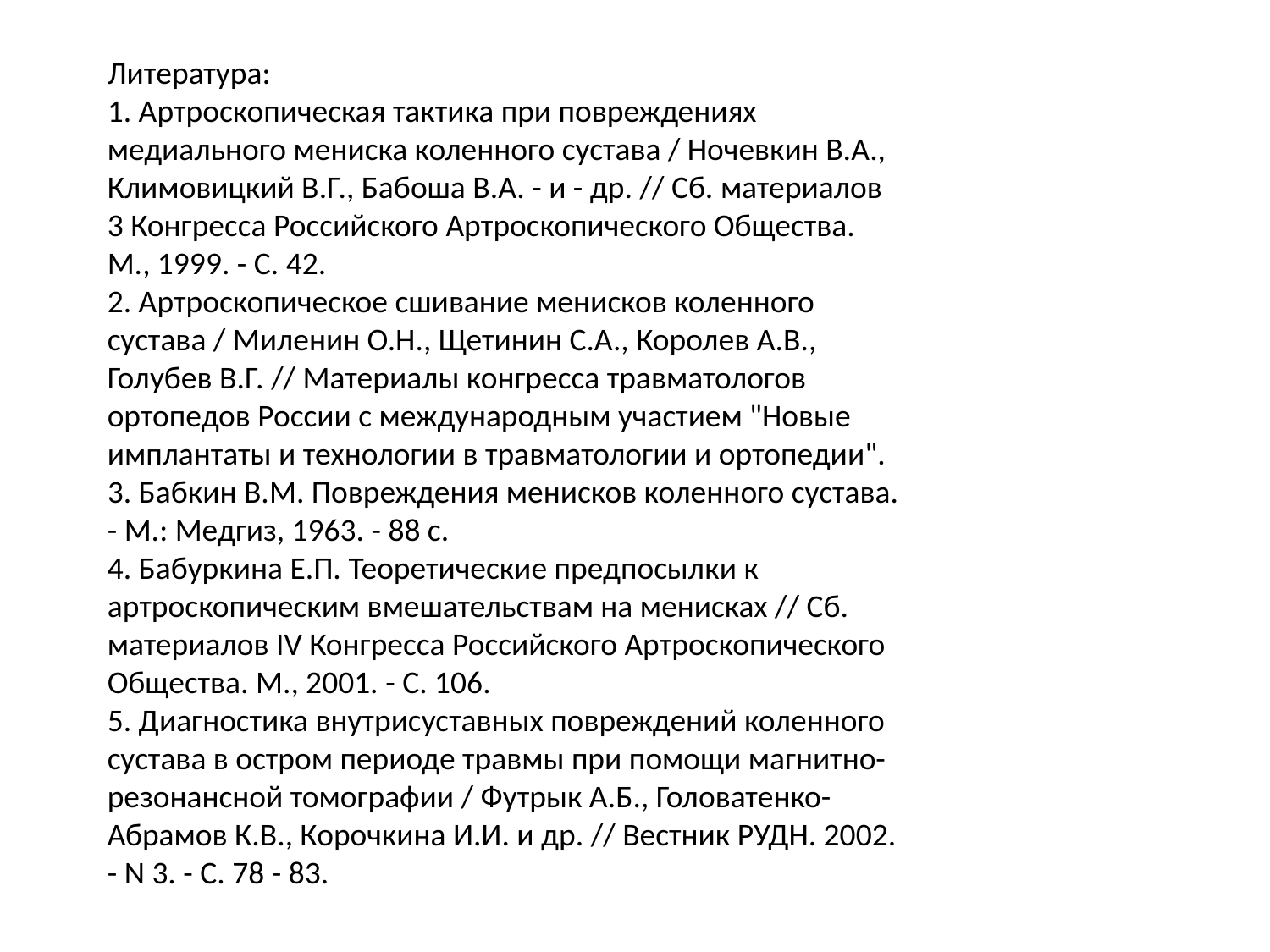

Литература:
1. Артроскопическая тактика при повреждениях медиального мениска коленного сустава / Ночевкин В.А., Климовицкий В.Г., Бабоша В.А. - и - др. // Сб. материалов 3 Конгресса Российского Артроскопического Общества. М., 1999. - С. 42.
2. Артроскопическое сшивание менисков коленного сустава / Миленин О.Н., Щетинин С.А., Королев А.В., Голубев В.Г. // Материалы конгресса травматологов ортопедов России с международным участием "Новые имплантаты и технологии в травматологии и ортопедии".
3. Бабкин В.М. Повреждения менисков коленного сустава. - М.: Медгиз, 1963. - 88 с.
4. Бабуркина Е.П. Теоретические предпосылки к артроскопическим вмешательствам на менисках // Сб. материалов IV Конгресса Российского Артроскопического Общества. М., 2001. - С. 106.
5. Диагностика внутрисуставных повреждений коленного сустава в остром периоде травмы при помощи магнитно-резонансной томографии / Футрык А.Б., Головатенко-Абрамов К.В., Корочкина И.И. и др. // Вестник РУДН. 2002. - N 3. - С. 78 - 83.